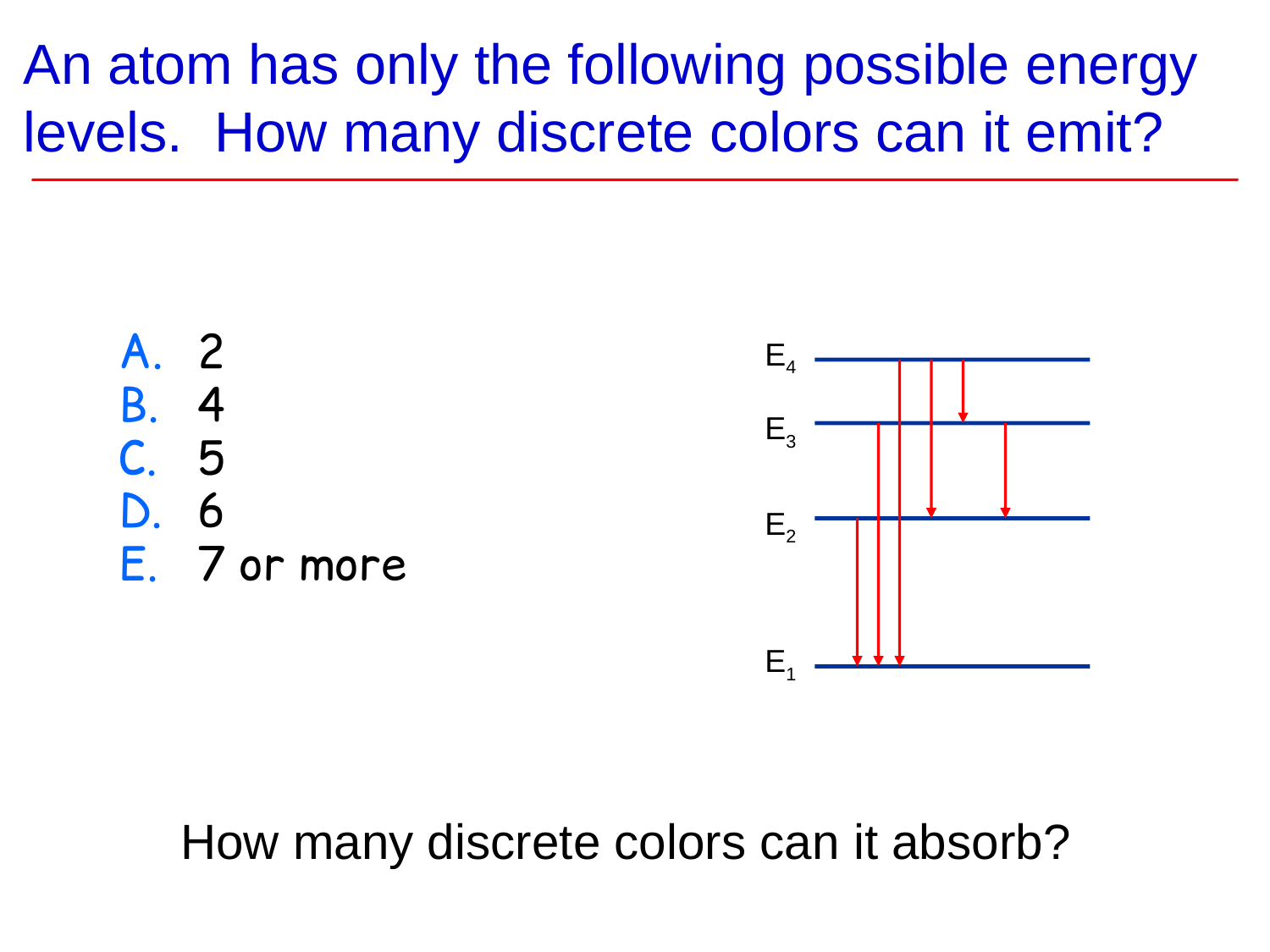

# An atom has only the following possible energy levels.  How many discrete colors can it emit?
2
4
5
6
7 or more

E4

E3

E2

E1

How many discrete colors can it absorb?